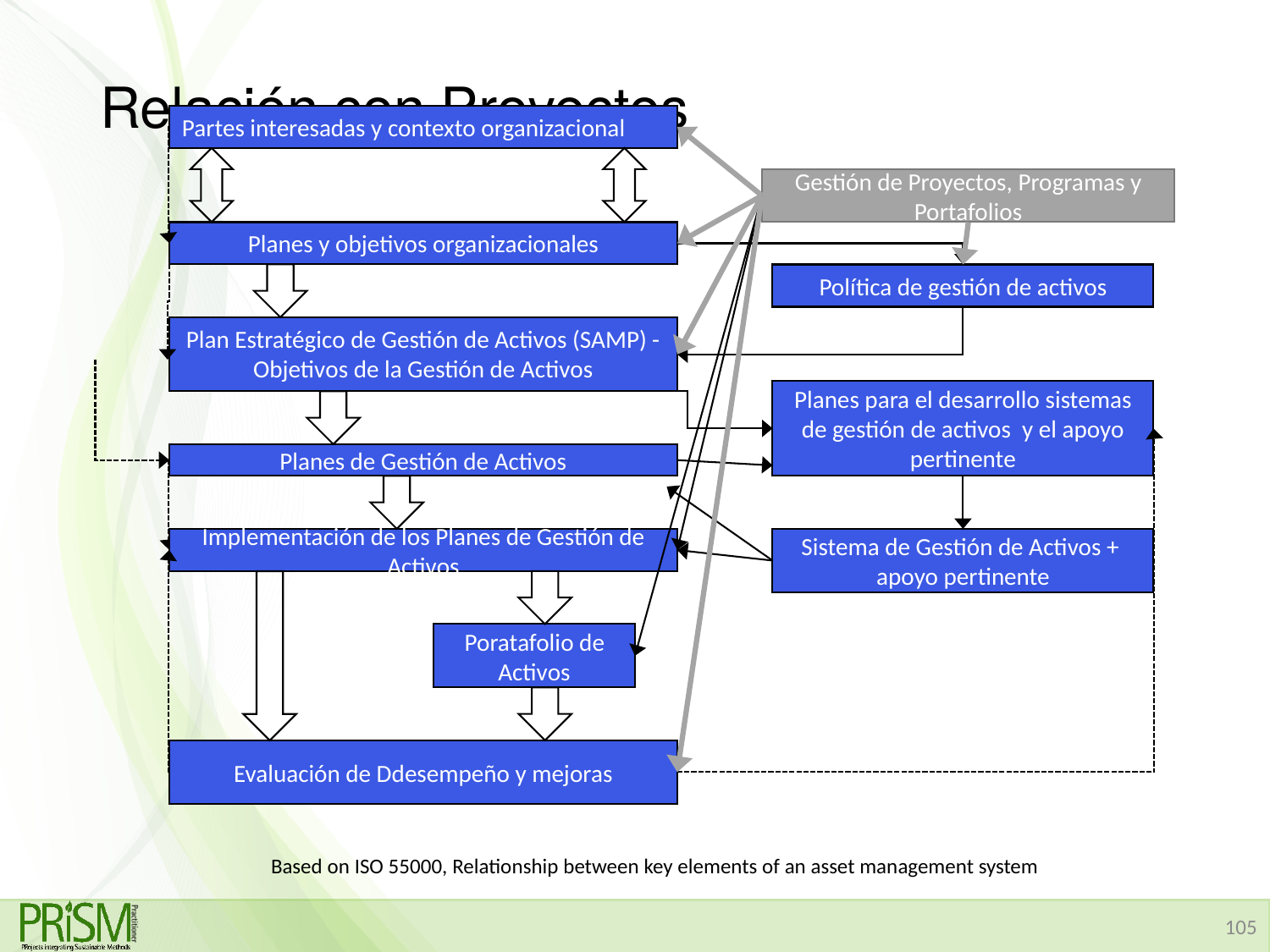

# Relación con Proyectos
Partes interesadas y contexto organizacional

Gestión de Proyectos, Programas y Portafolios
Planes y objetivos organizacionales

Política de gestión de activos
Plan Estratégico de Gestión de Activos (SAMP) - Objetivos de la Gestión de Activos
Planes para el desarrollo sistemas de gestión de activos  y el apoyo pertinente

Planes de Gestión de Activos

Implementación de los Planes de Gestión de Activos
Sistema de Gestión de Activos +  apoyo pertinente

Poratafolio de Activos

Evaluación de Ddesempeño y mejoras
Based on ISO 55000, Relationship between key elements of an asset management system
105